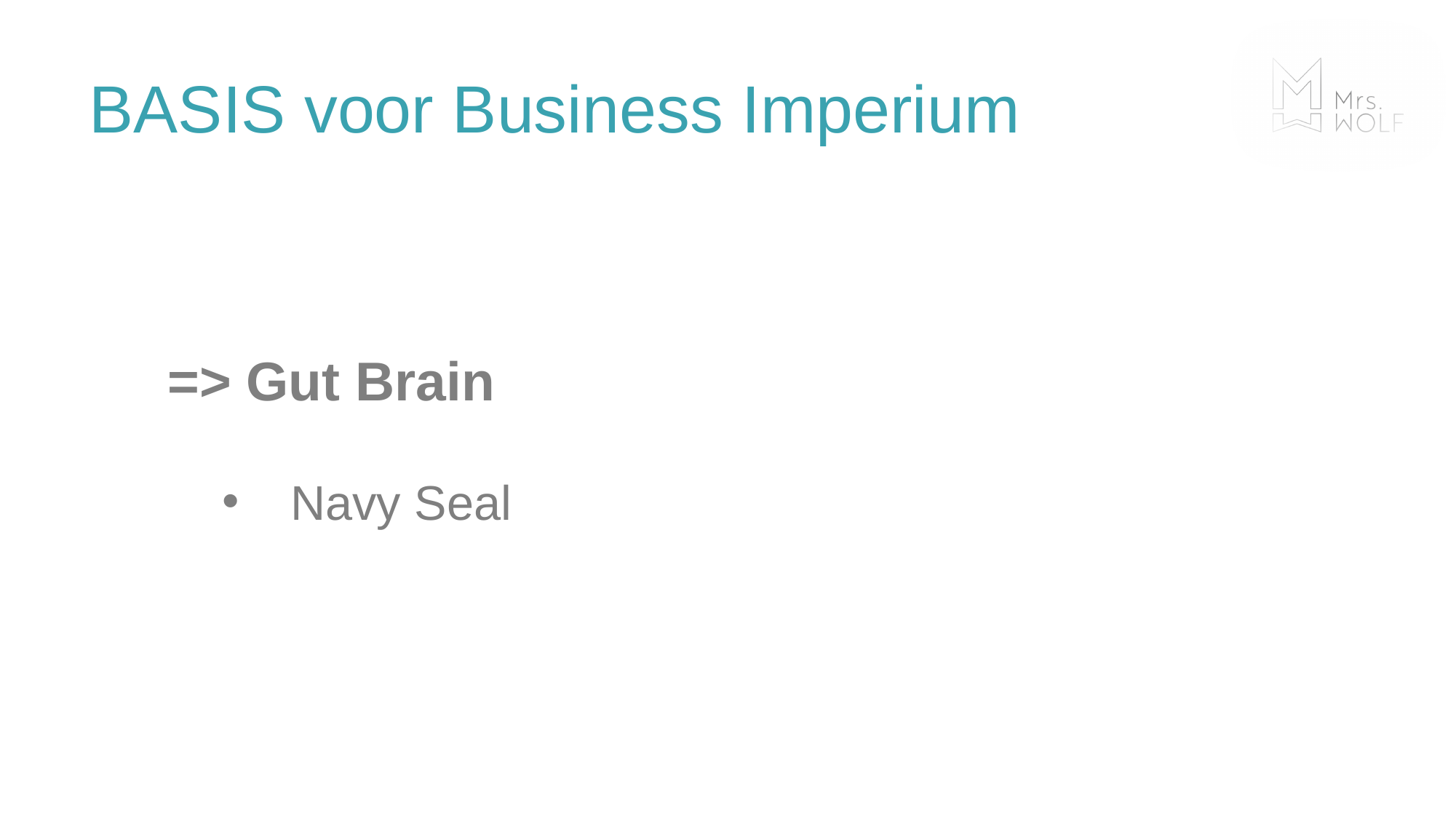

# BASIS voor Business Imperium
=> Gut Brain

Navy Seal